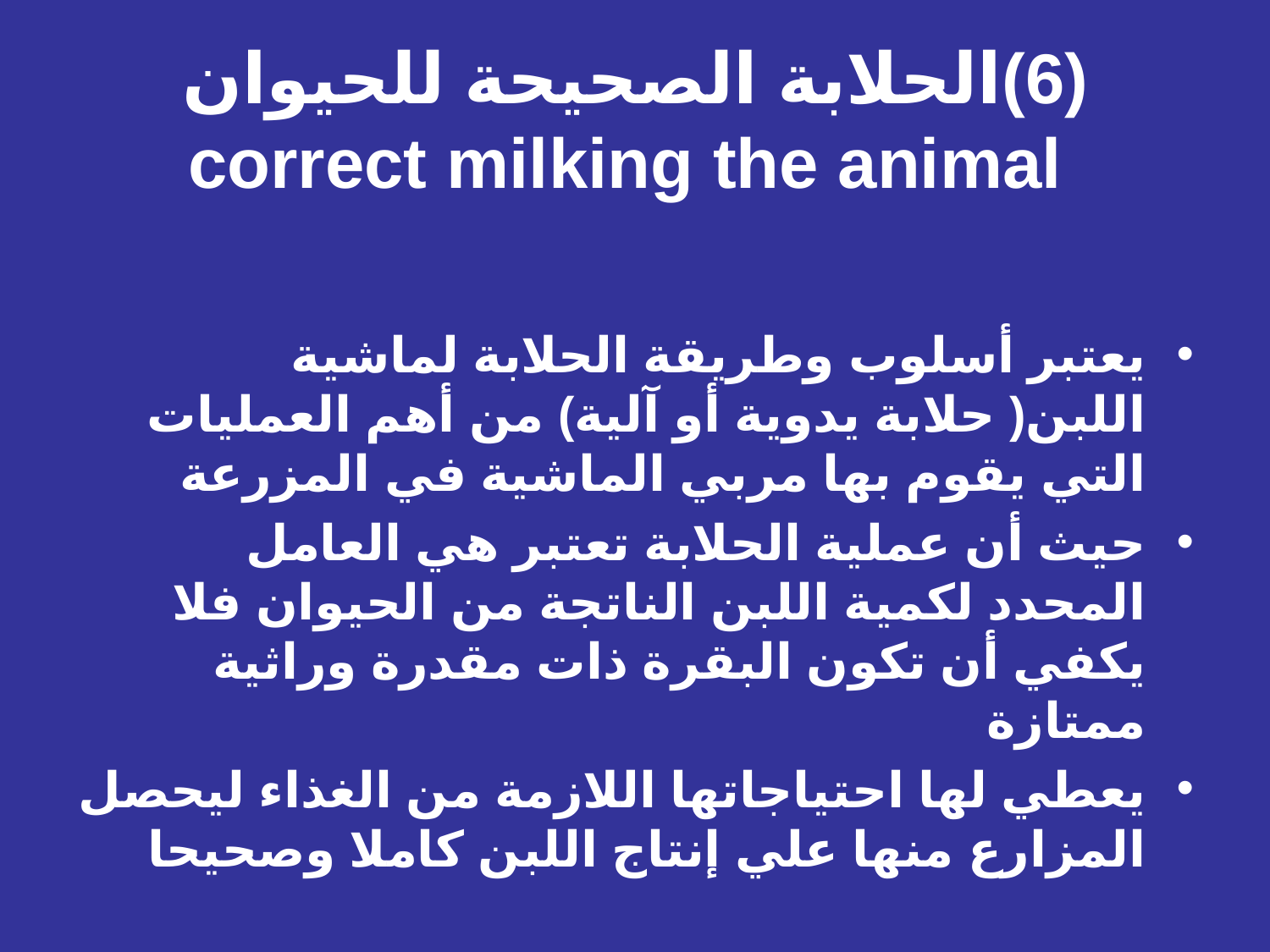

# (6)الحلابة الصحيحة للحيوان correct milking the animal
يعتبر أسلوب وطريقة الحلابة لماشية اللبن( حلابة يدوية أو آلية) من أهم العمليات التي يقوم بها مربي الماشية في المزرعة
حيث أن عملية الحلابة تعتبر هي العامل المحدد لكمية اللبن الناتجة من الحيوان فلا يكفي أن تكون البقرة ذات مقدرة وراثية ممتازة
يعطي لها احتياجاتها اللازمة من الغذاء ليحصل المزارع منها علي إنتاج اللبن كاملا وصحيحا